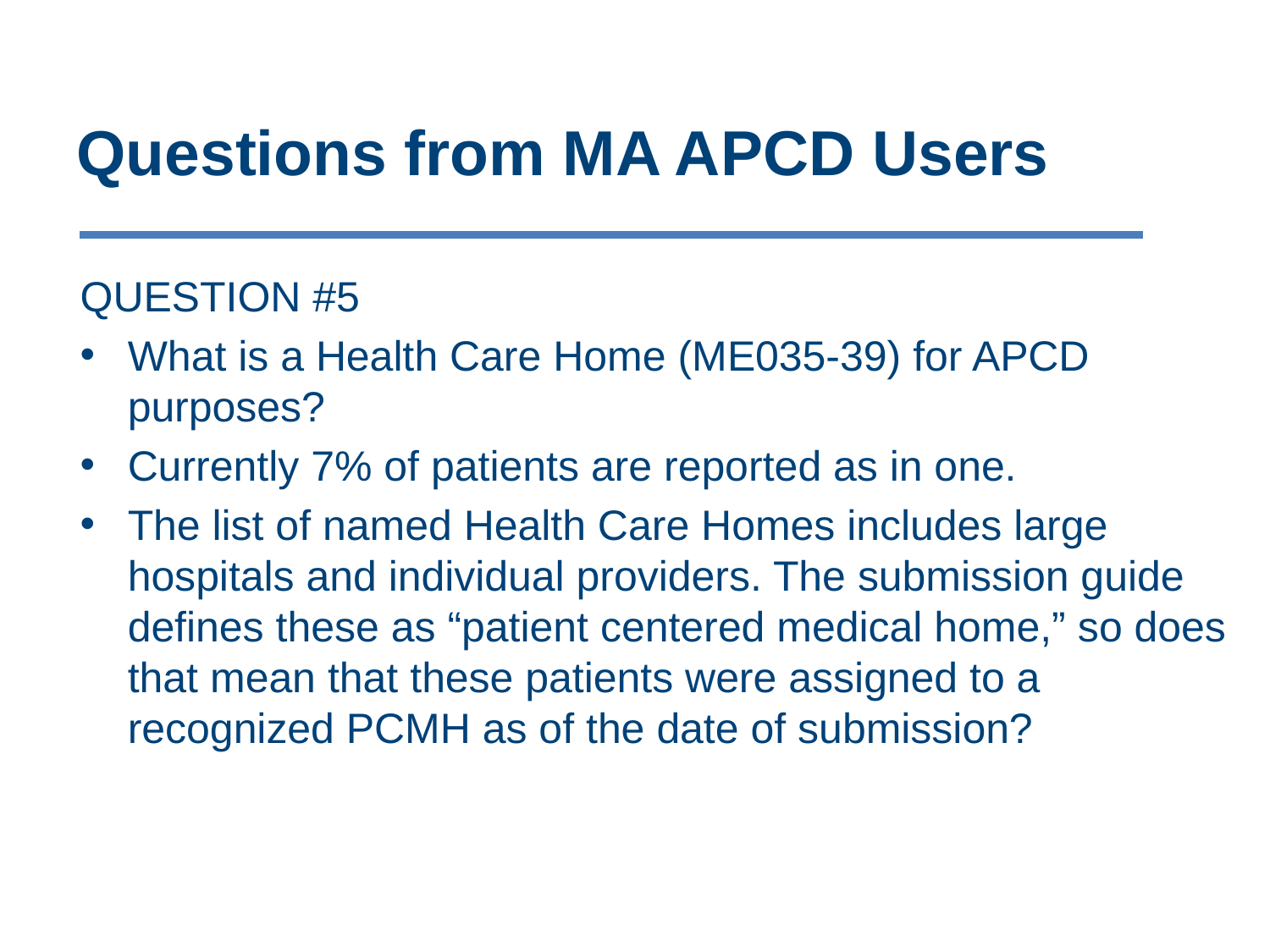

# Questions from MA APCD Users
QUESTION #5
What is a Health Care Home (ME035-39) for APCD purposes?
Currently 7% of patients are reported as in one.
The list of named Health Care Homes includes large hospitals and individual providers. The submission guide defines these as “patient centered medical home,” so does that mean that these patients were assigned to a recognized PCMH as of the date of submission?